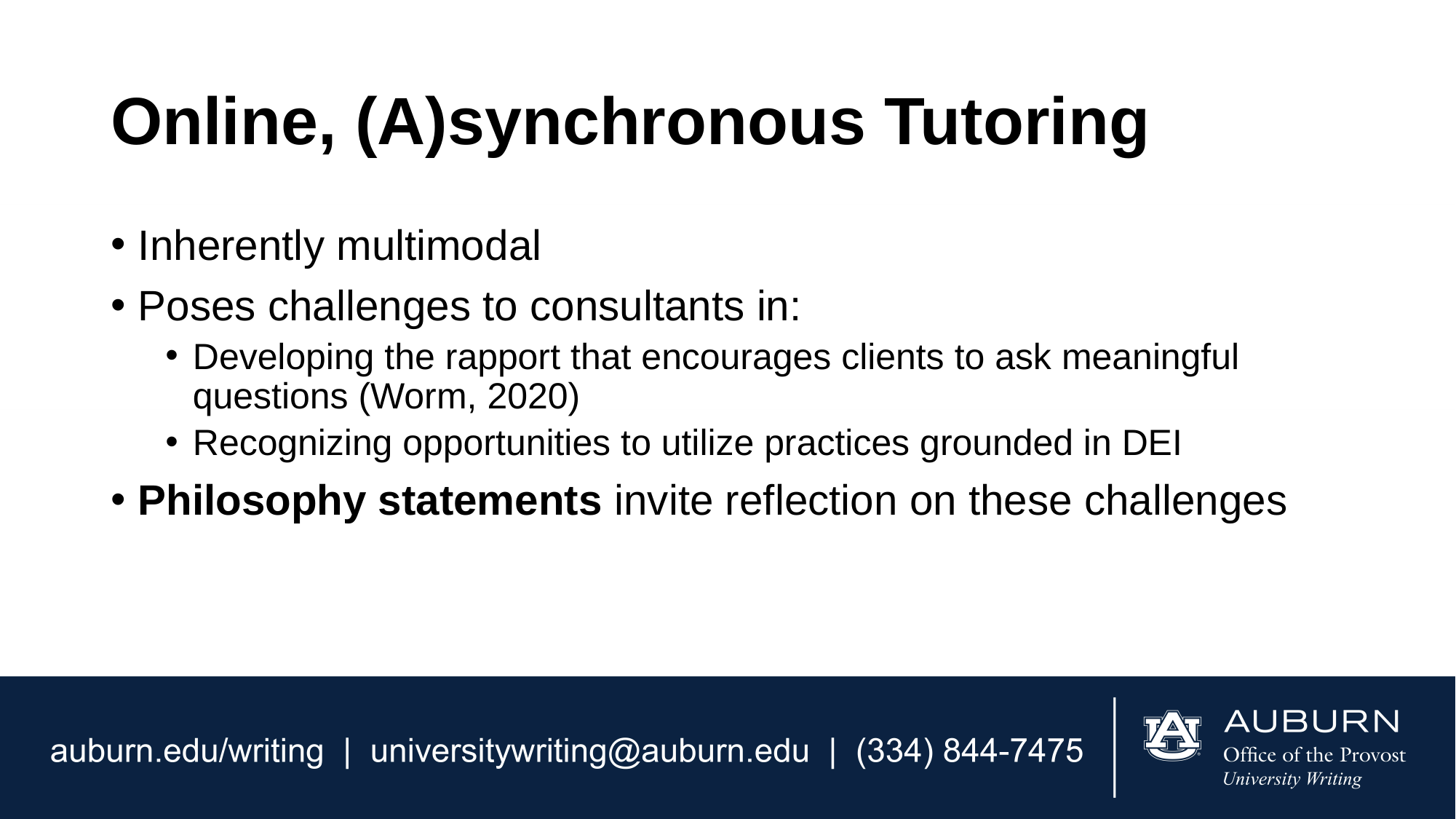

# Online, (A)synchronous Tutoring
Inherently multimodal
Poses challenges to consultants in:
Developing the rapport that encourages clients to ask meaningful questions (Worm, 2020)
Recognizing opportunities to utilize practices grounded in DEI
Philosophy statements invite reflection on these challenges